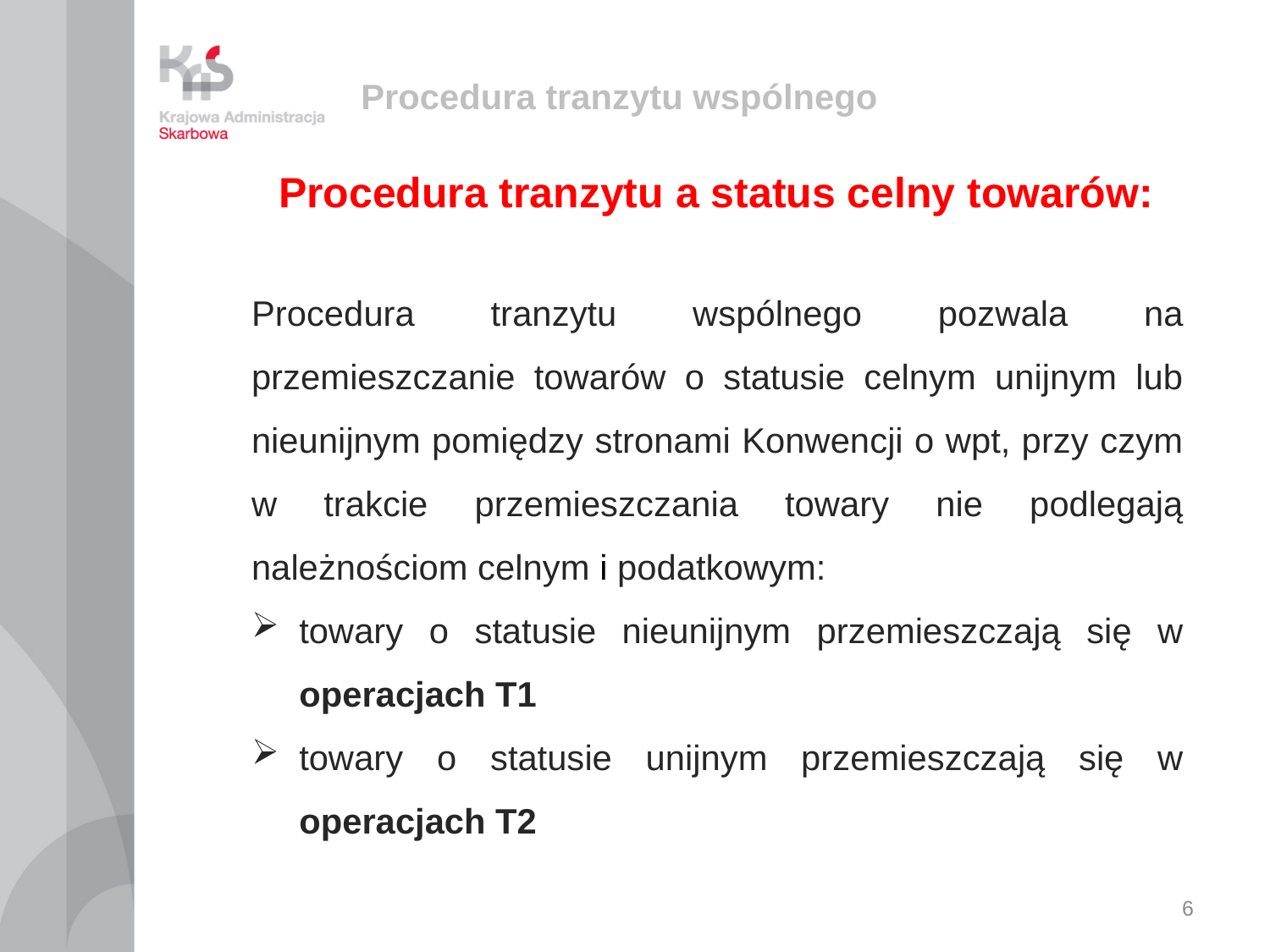

# Procedura tranzytu wspólnego
Procedura tranzytu a status celny towarów:
Procedura tranzytu wspólnego pozwala na przemieszczanie towarów o statusie celnym unijnym lub nieunijnym pomiędzy stronami Konwencji o wpt, przy czym w trakcie przemieszczania towary nie podlegają należnościom celnym i podatkowym:
towary o statusie nieunijnym przemieszczają się w operacjach T1
towary o statusie unijnym przemieszczają się w operacjach T2
6